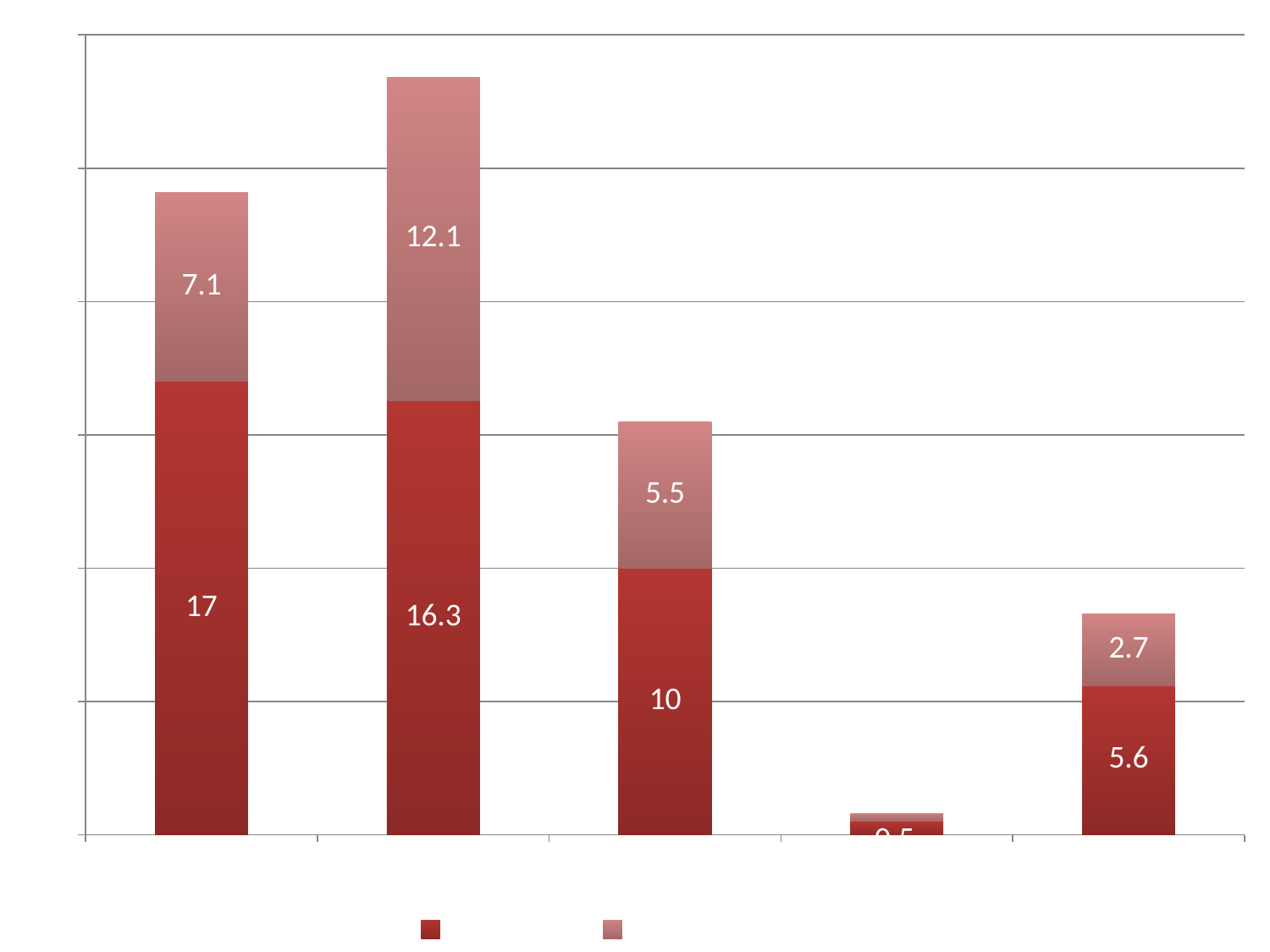

### Chart

| Category | L&D Loans | Associated Loans |
|---|---|---|
| AIB | 17.0 | 7.1 |
| Anglo | 16.3 | 12.1 |
| BOI | 10.0 | 5.5 |
| EBS | 0.5 | 0.3000000000000003 |
| INBS | 5.6 | 2.7 |
Financial Institutions – Loan Distribution